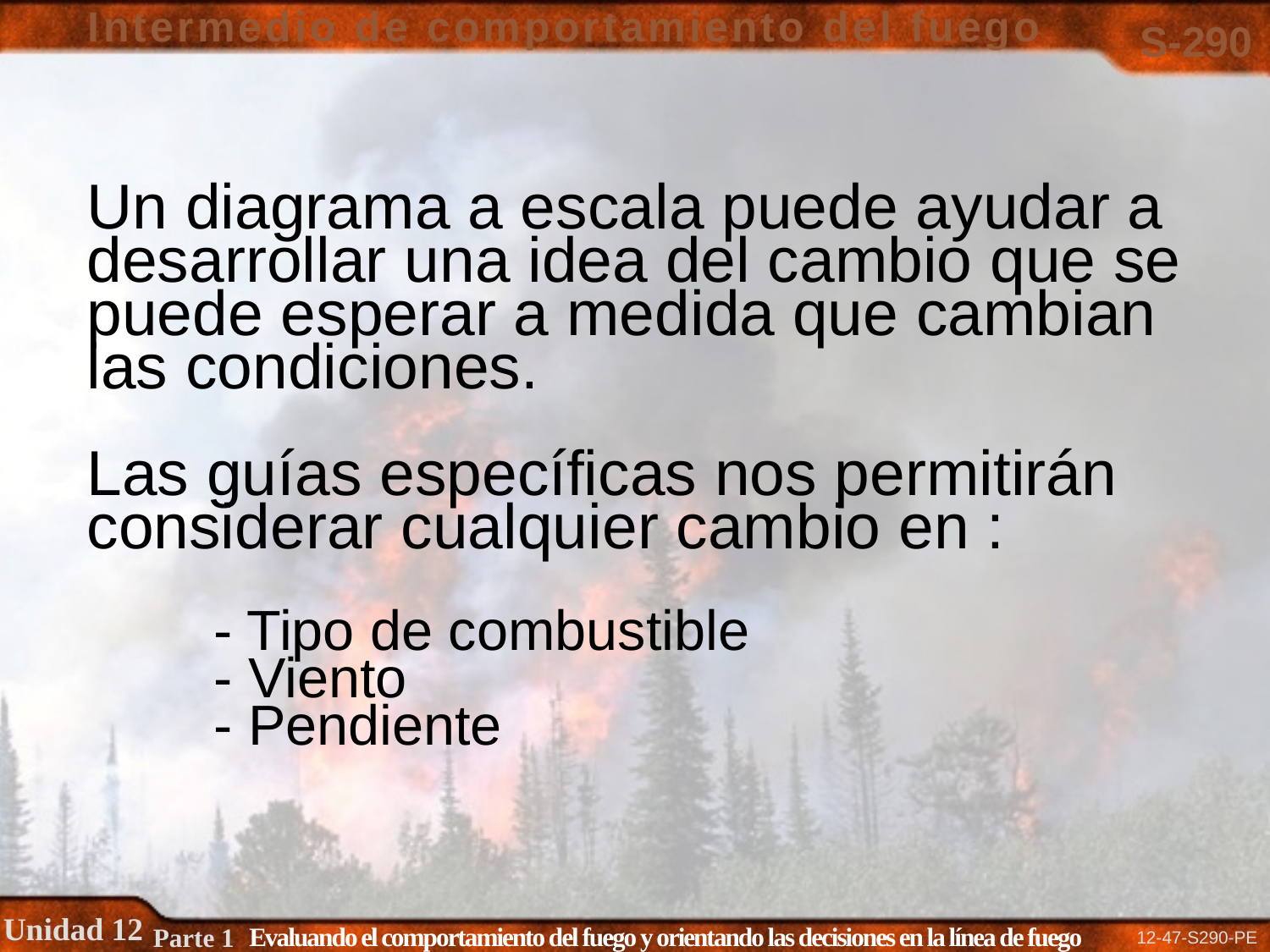

# Un diagrama a escala puede ayudar a desarrollar una idea del cambio que se puede esperar a medida que cambian las condiciones. Las guías específicas nos permitirán considerar cualquier cambio en : - Tipo de combustible - Viento - Pendiente